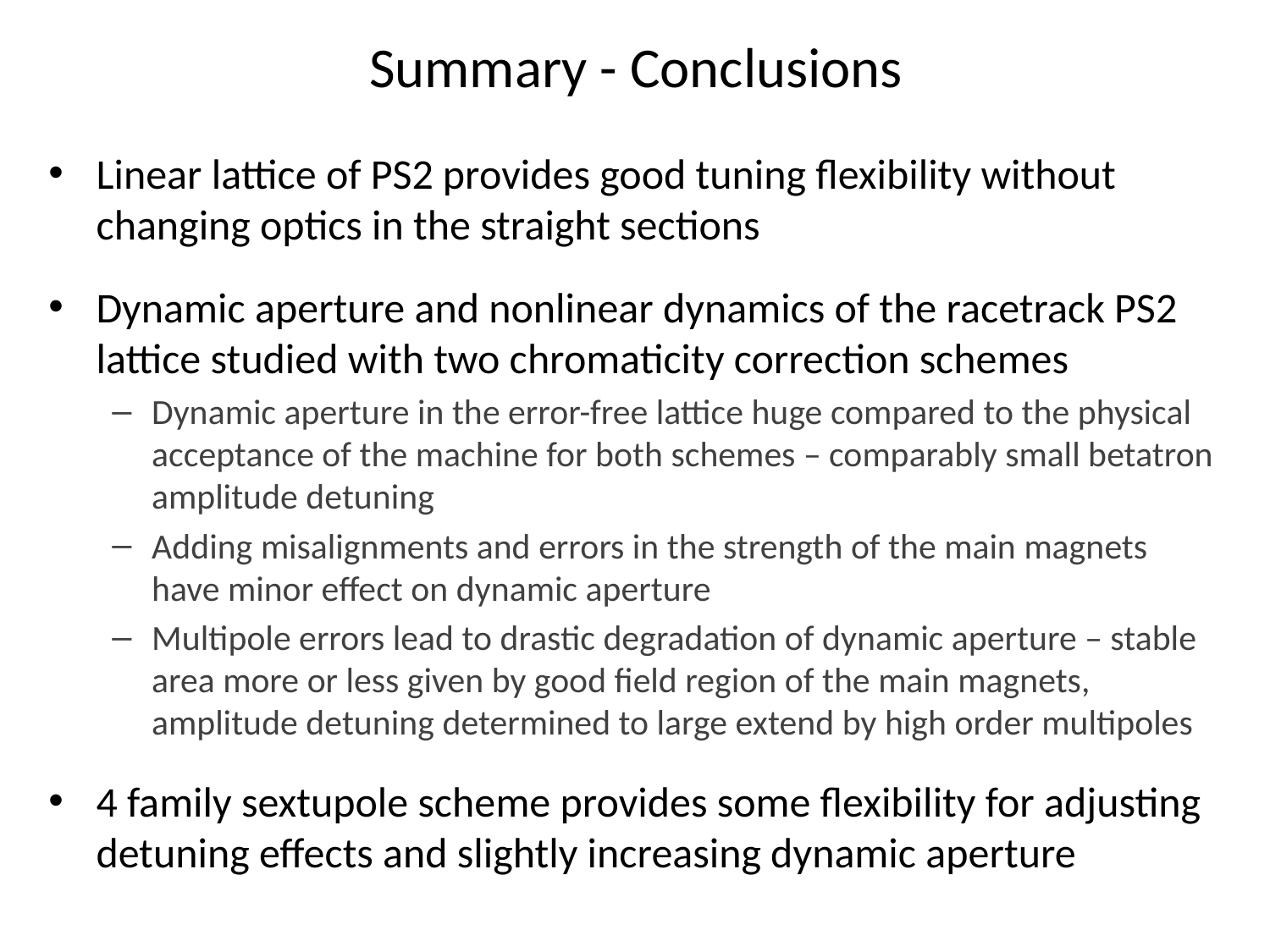

# Summary - Conclusions
Linear lattice of PS2 provides good tuning flexibility without changing optics in the straight sections
Dynamic aperture and nonlinear dynamics of the racetrack PS2 lattice studied with two chromaticity correction schemes
Dynamic aperture in the error-free lattice huge compared to the physical acceptance of the machine for both schemes – comparably small betatron amplitude detuning
Adding misalignments and errors in the strength of the main magnets have minor effect on dynamic aperture
Multipole errors lead to drastic degradation of dynamic aperture – stable area more or less given by good field region of the main magnets, amplitude detuning determined to large extend by high order multipoles
4 family sextupole scheme provides some flexibility for adjusting detuning effects and slightly increasing dynamic aperture